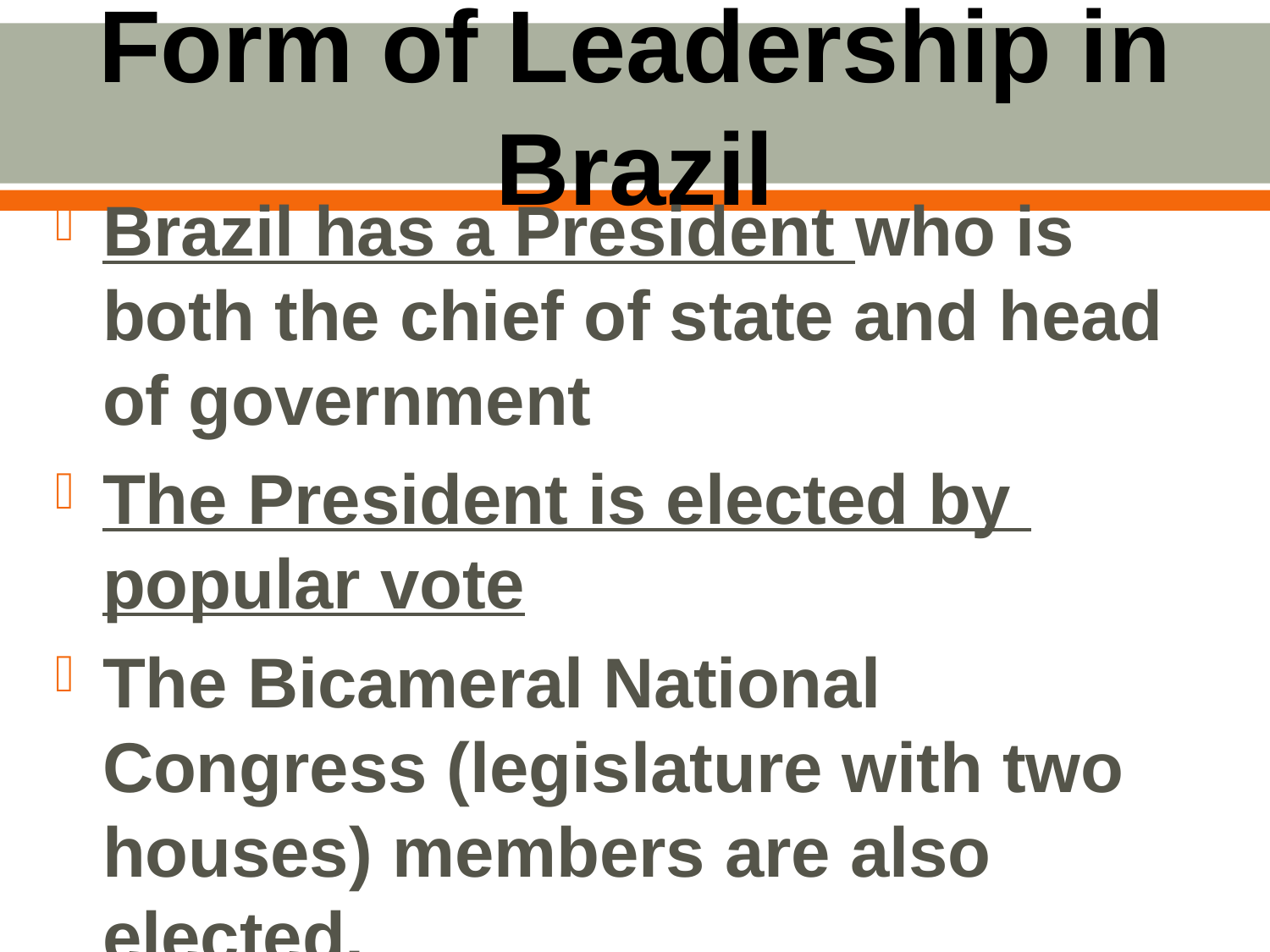

# Form of Leadership in Brazil
Brazil has a President who is both the chief of state and head of government
The President is elected by
popular vote
The Bicameral National Congress (legislature with two houses) members are also elected.